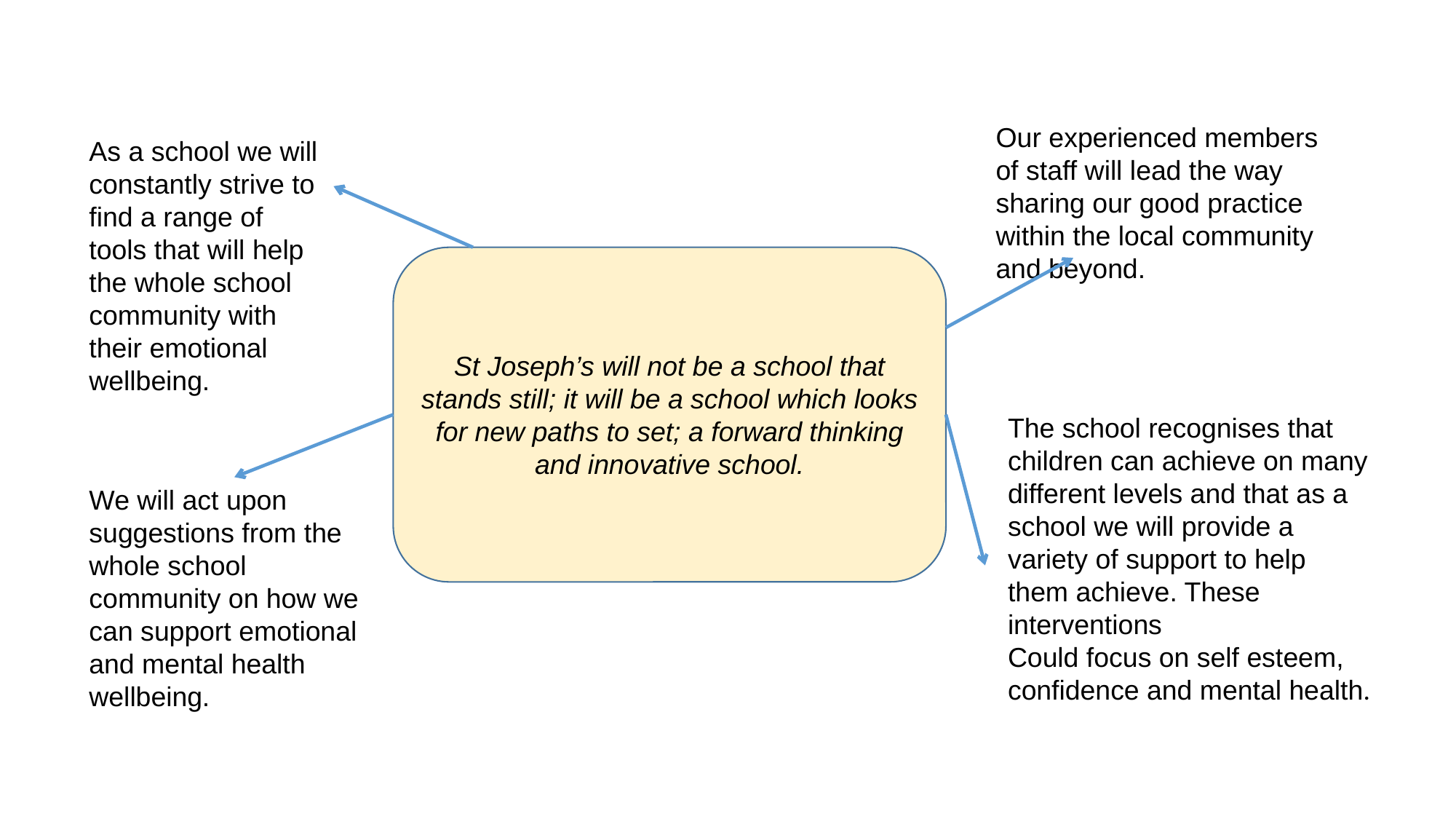

Our experienced members of staff will lead the way sharing our good practice within the local community and beyond.
As a school we will constantly strive to find a range of tools that will help the whole school community with their emotional wellbeing.
St Joseph’s will not be a school that stands still; it will be a school which looks for new paths to set; a forward thinking and innovative school.
The school recognises that children can achieve on many different levels and that as a school we will provide a variety of support to help them achieve. These interventions
Could focus on self esteem, confidence and mental health.
We will act upon suggestions from the whole school community on how we can support emotional and mental health wellbeing.